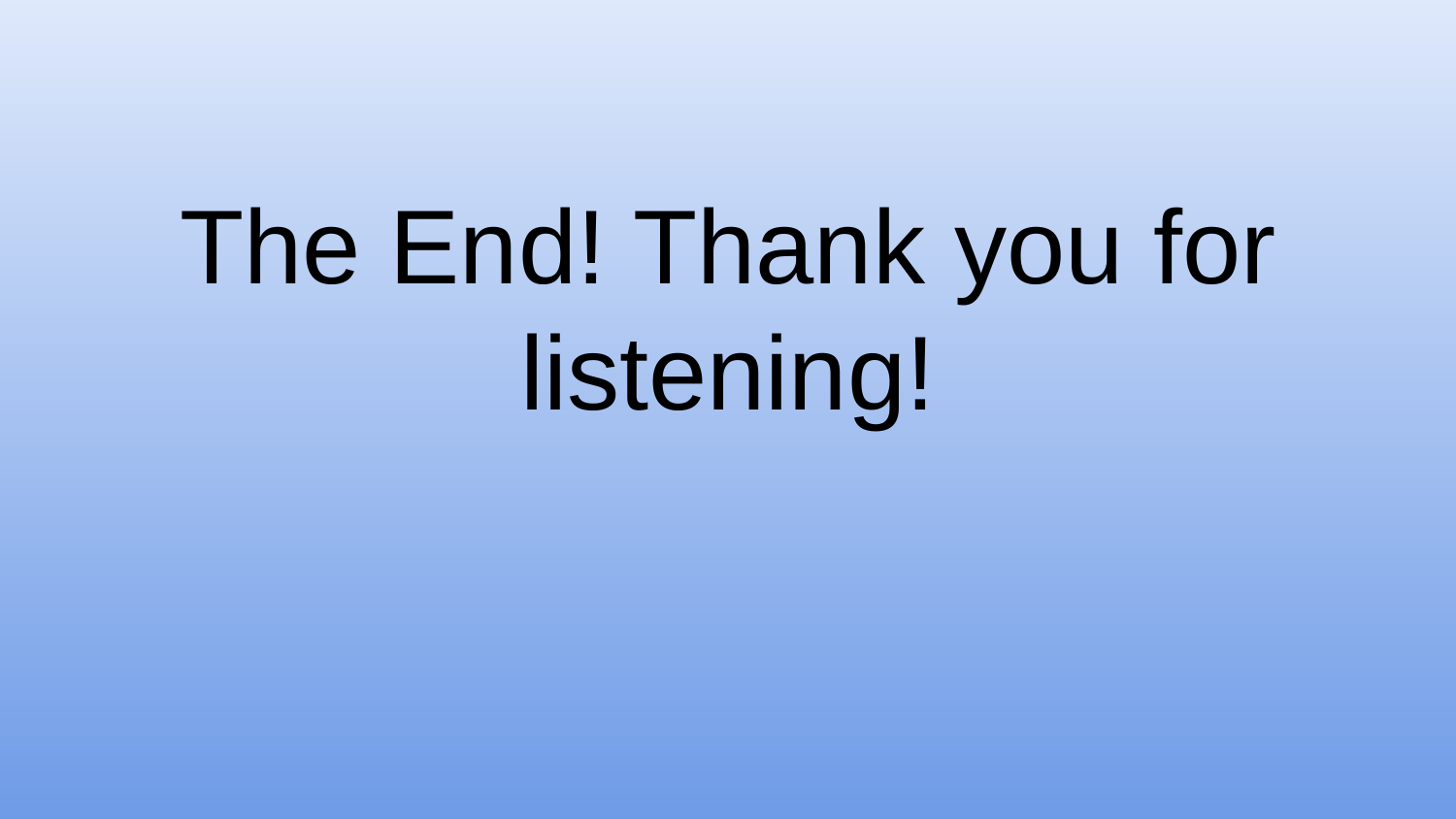

# The End! Thank you for listening!